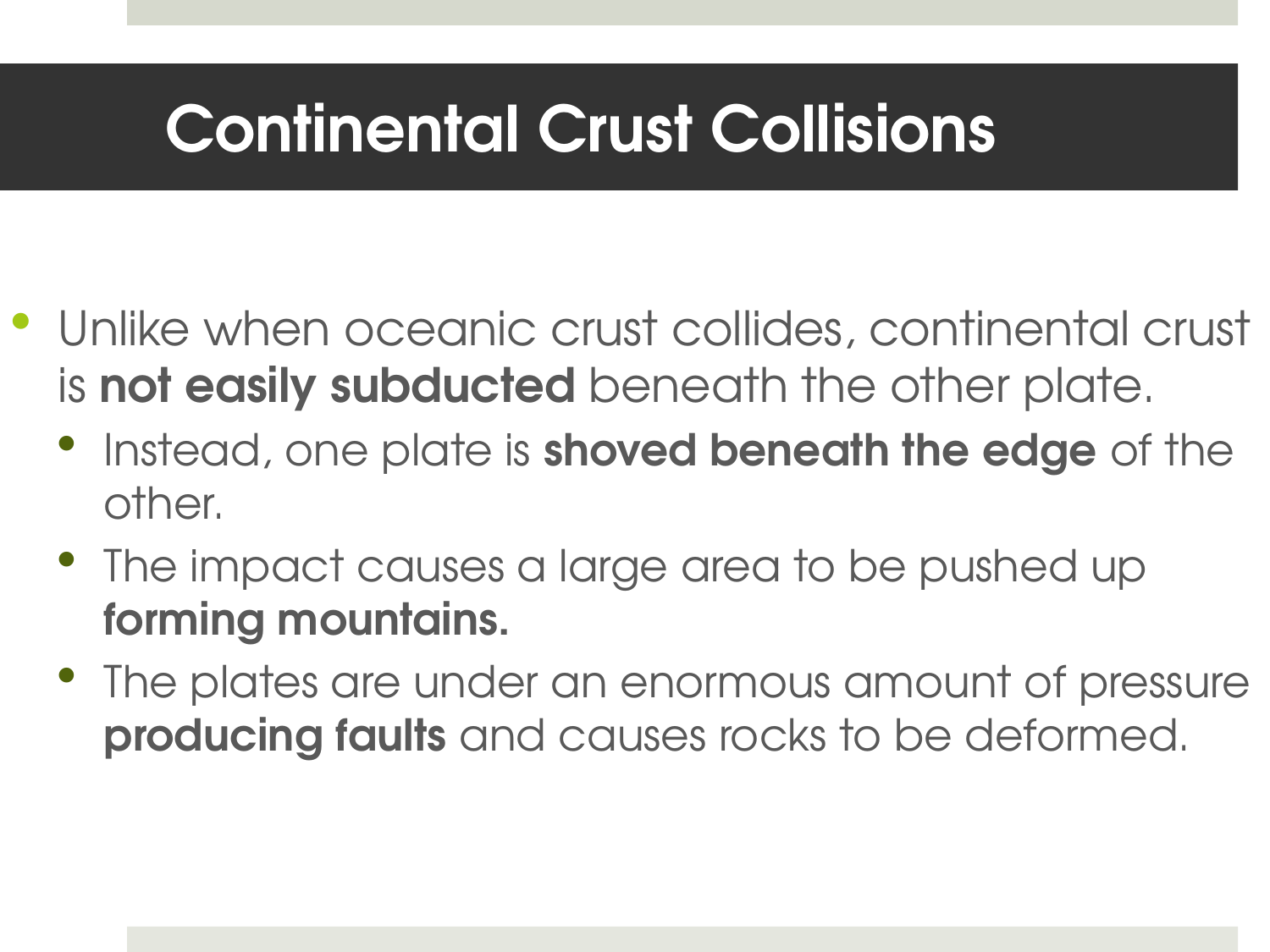

# Continental Crust Collisions
Unlike when oceanic crust collides, continental crust is not easily subducted beneath the other plate.
Instead, one plate is shoved beneath the edge of the other.
The impact causes a large area to be pushed up forming mountains.
The plates are under an enormous amount of pressure producing faults and causes rocks to be deformed.